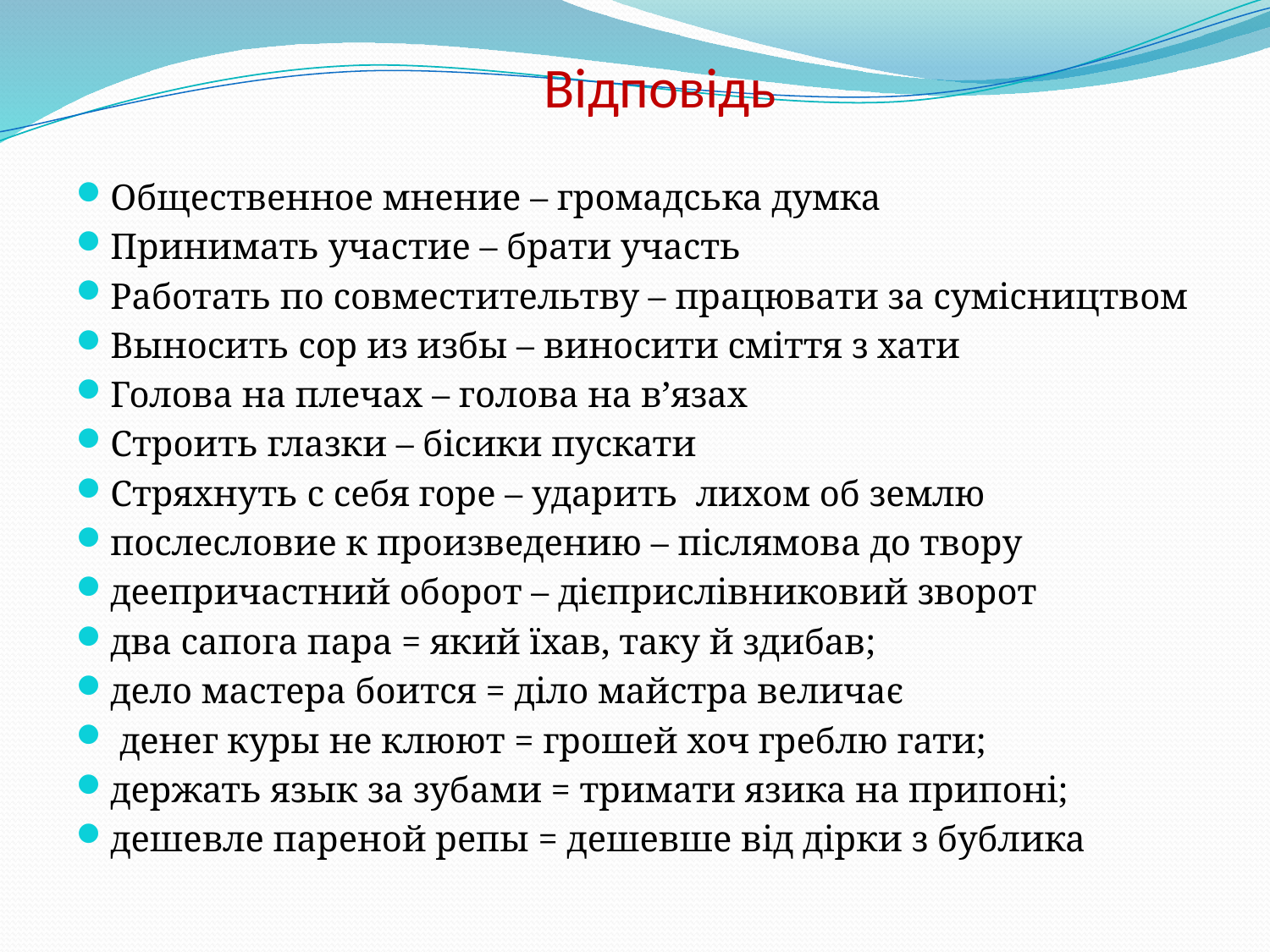

# Відповідь
Общественное мнение – громадська думка
Принимать участие – брати участь
Работать по совместительтву – працювати за сумісництвом
Выносить сор из избы – виносити сміття з хати
Голова на плечах – голова на в’язах
Строить глазки – бісики пускати
Стряхнуть с себя горе – ударить  лихом об землю
послесловие к произведению – післямова до твору
деепричастний оборот – дієприслівниковий зворот
два сапога пара = який їхав, таку й здибав;
дело мастера боится = діло майстра величає
 денег куры не клюют = грошей хоч греблю гати;
держать язык за зубами = тримати язика на припоні;
дешевле пареной репы = дешевше від дірки з бублика